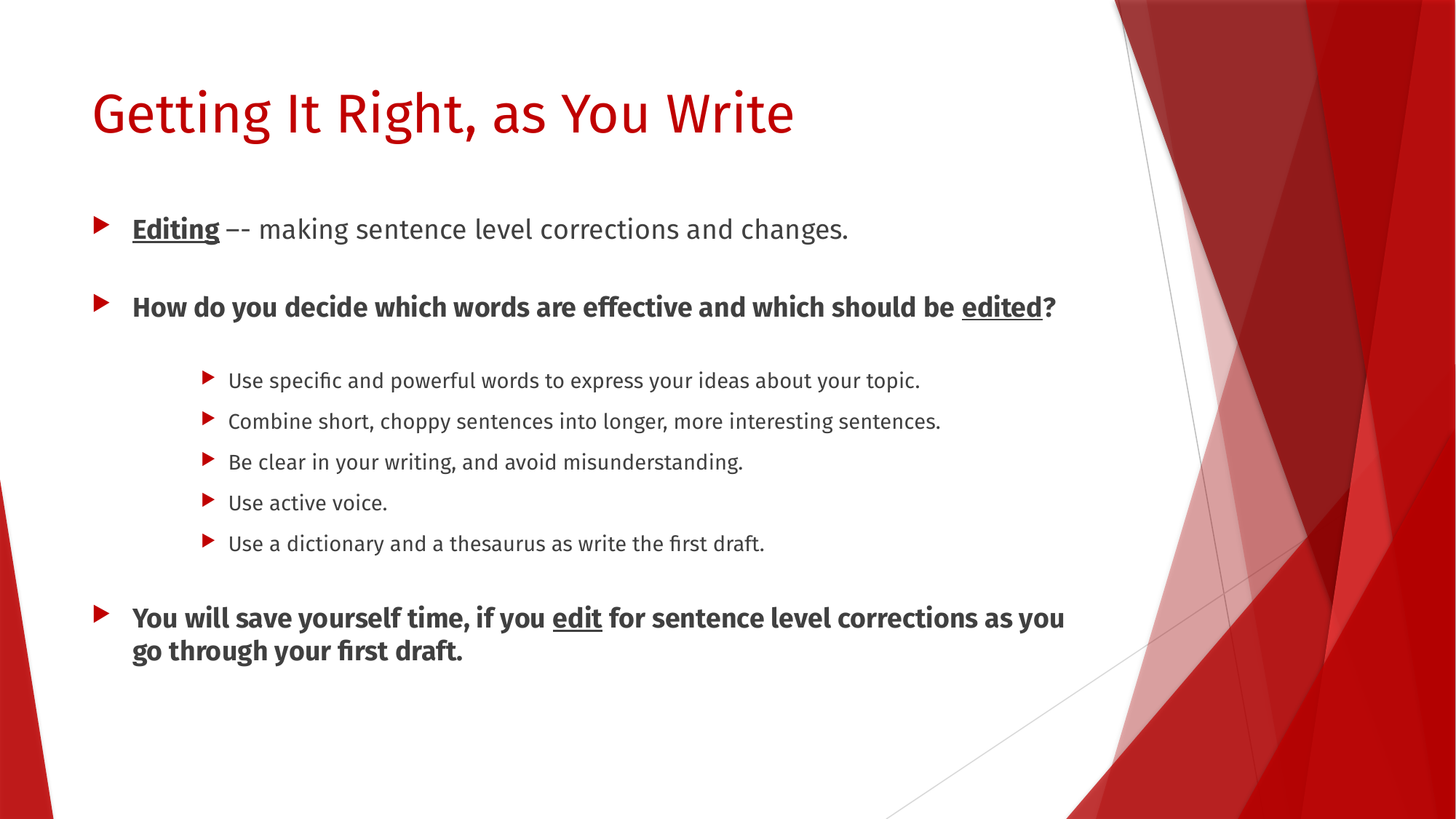

# Getting It Right, as You Write
Editing –- making sentence level corrections and changes.

How do you decide which words are effective and which should be edited?

Use specific and powerful words to express your ideas about your topic.
Combine short, choppy sentences into longer, more interesting sentences.
Be clear in your writing, and avoid misunderstanding.
Use active voice.
Use a dictionary and a thesaurus as write the first draft.

You will save yourself time, if you edit for sentence level corrections as you go through your first draft.